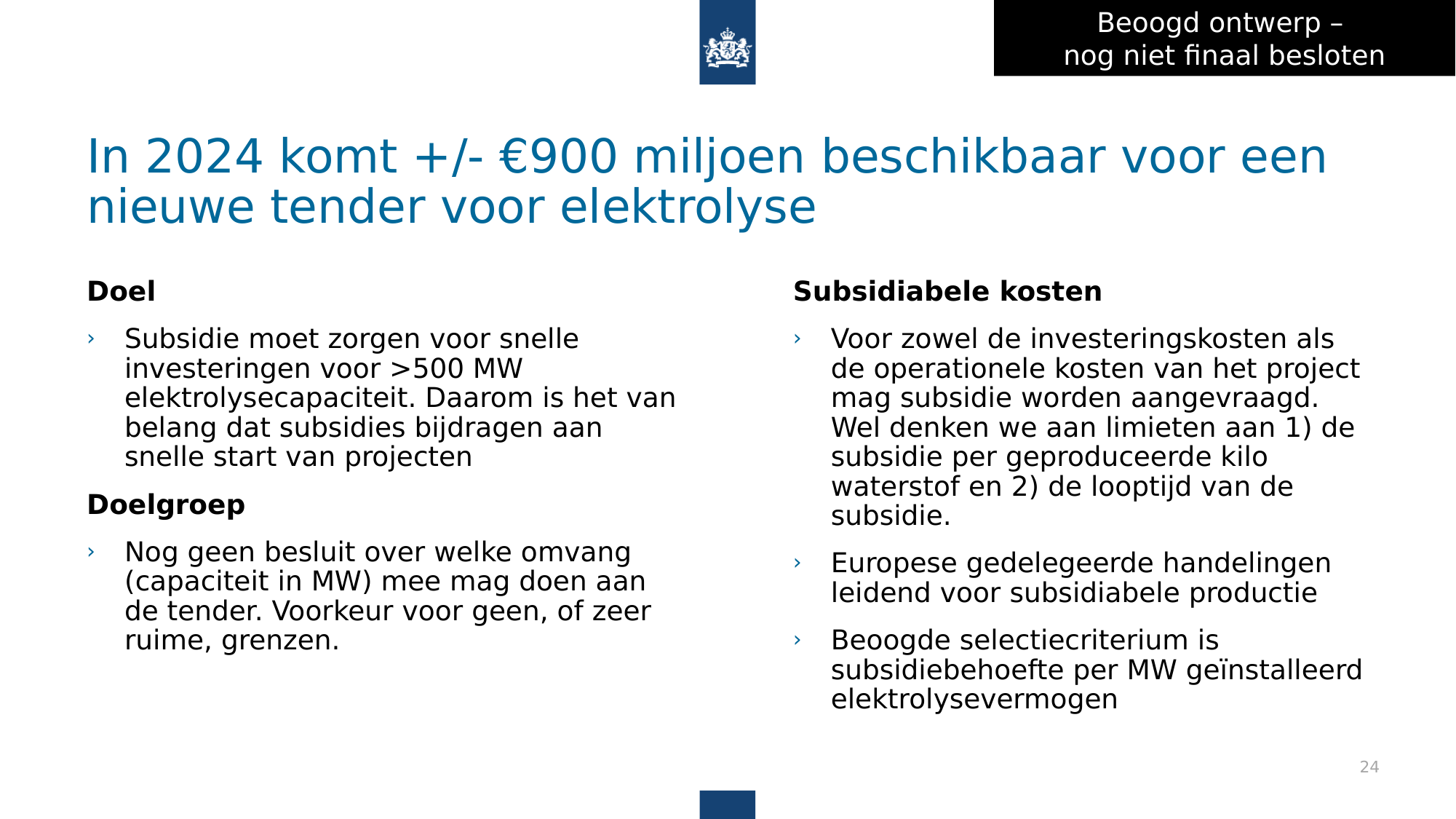

Beoogd ontwerp –
nog niet finaal besloten
# In 2024 komt +/- €900 miljoen beschikbaar voor een nieuwe tender voor elektrolyse
Doel
Subsidie moet zorgen voor snelle investeringen voor >500 MW elektrolysecapaciteit. Daarom is het van belang dat subsidies bijdragen aan snelle start van projecten
Doelgroep
Nog geen besluit over welke omvang (capaciteit in MW) mee mag doen aan de tender. Voorkeur voor geen, of zeer ruime, grenzen.

Subsidiabele kosten
Voor zowel de investeringskosten als de operationele kosten van het project mag subsidie worden aangevraagd. Wel denken we aan limieten aan 1) de subsidie per geproduceerde kilo waterstof en 2) de looptijd van de subsidie.
Europese gedelegeerde handelingen leidend voor subsidiabele productie
Beoogde selectiecriterium is subsidiebehoefte per MW geïnstalleerd elektrolysevermogen
24